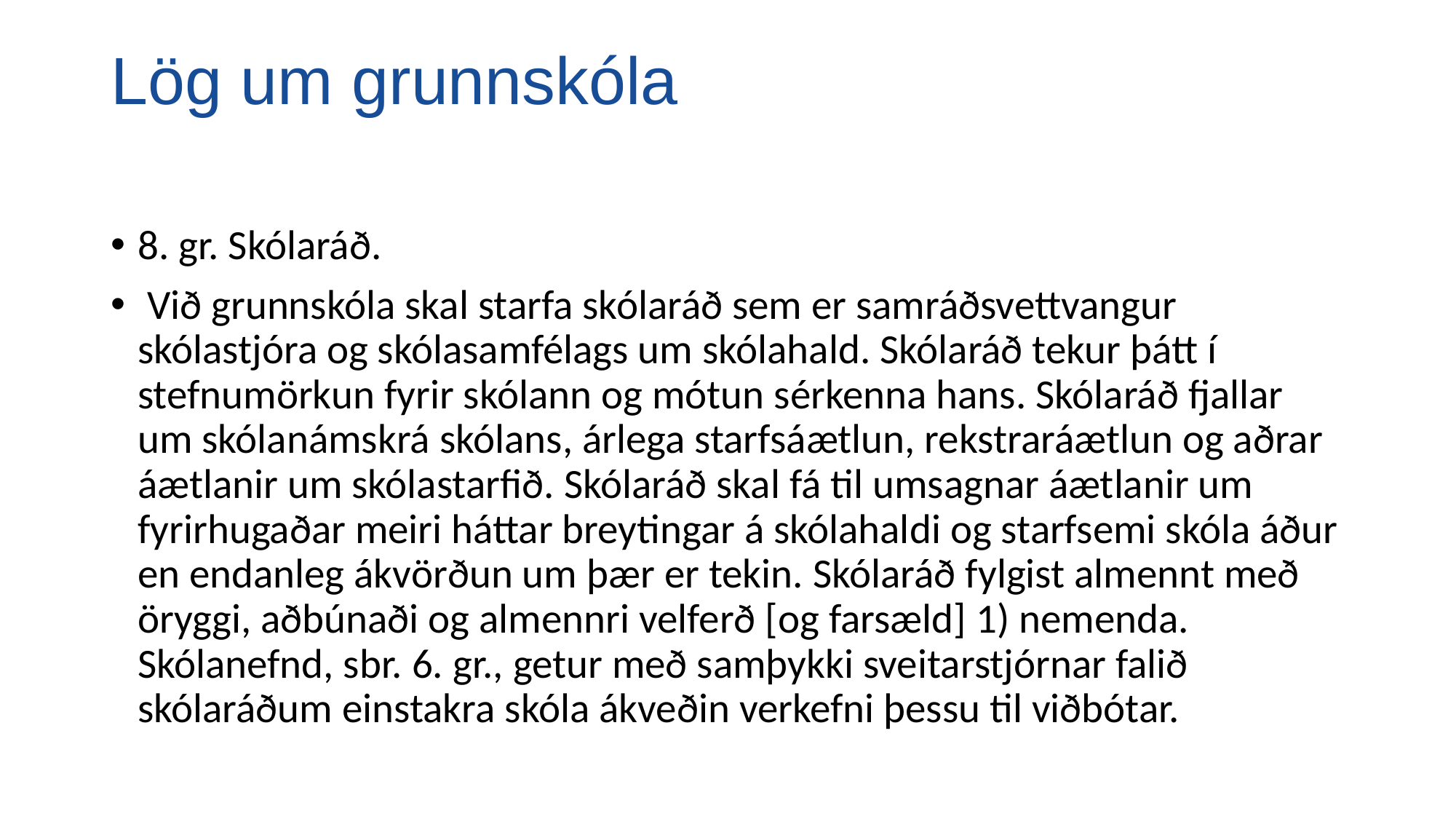

# Lög um grunnskóla
8. gr. Skólaráð.
 Við grunnskóla skal starfa skólaráð sem er samráðsvettvangur skólastjóra og skólasamfélags um skólahald. Skólaráð tekur þátt í stefnumörkun fyrir skólann og mótun sérkenna hans. Skólaráð fjallar um skólanámskrá skólans, árlega starfsáætlun, rekstraráætlun og aðrar áætlanir um skólastarfið. Skólaráð skal fá til umsagnar áætlanir um fyrirhugaðar meiri háttar breytingar á skólahaldi og starfsemi skóla áður en endanleg ákvörðun um þær er tekin. Skólaráð fylgist almennt með öryggi, aðbúnaði og almennri velferð [og farsæld] 1) nemenda. Skólanefnd, sbr. 6. gr., getur með samþykki sveitarstjórnar falið skólaráðum einstakra skóla ákveðin verkefni þessu til viðbótar.